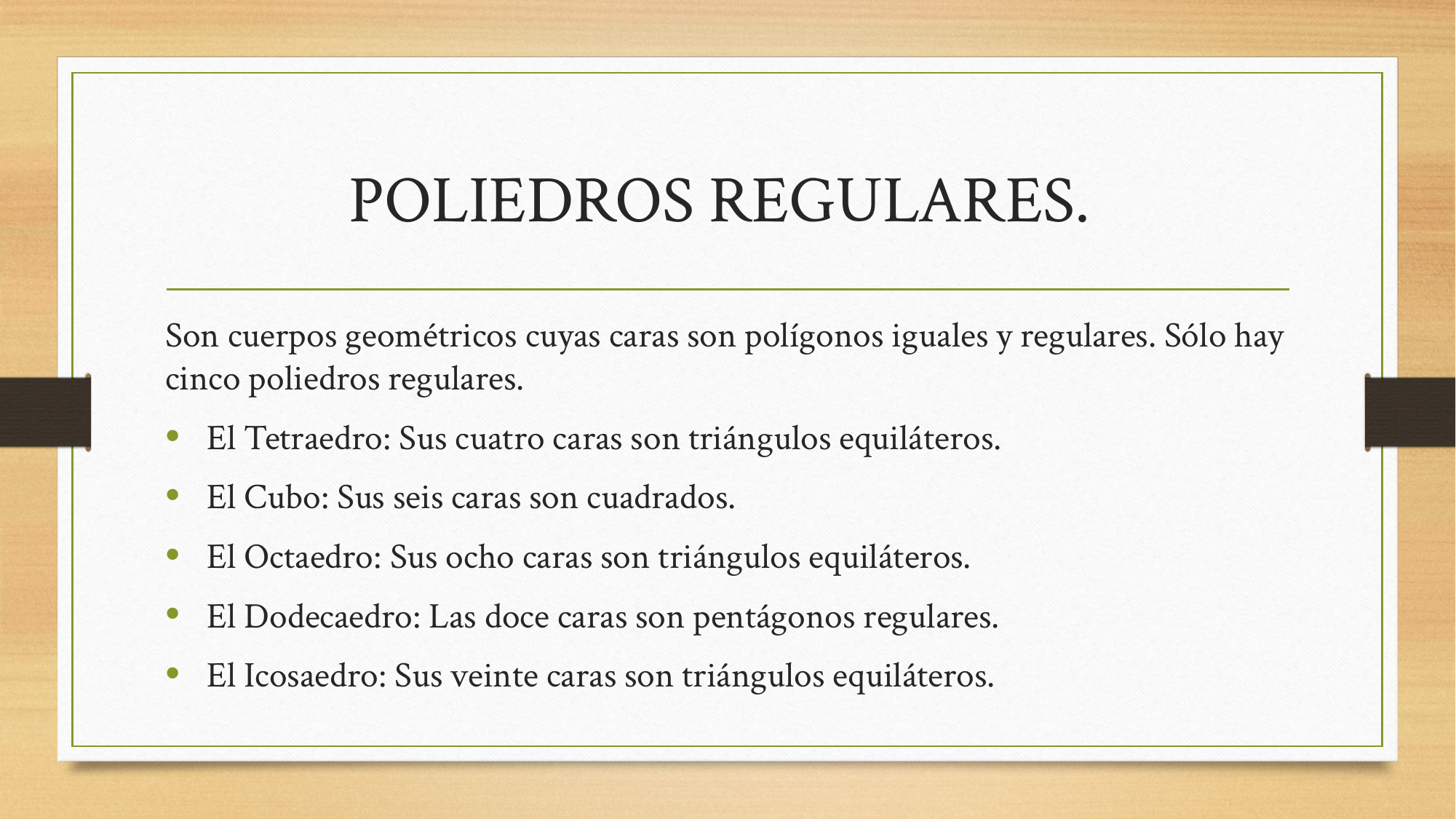

# POLIEDROS REGULARES.
Son cuerpos geométricos cuyas caras son polígonos iguales y regulares. Sólo hay cinco poliedros regulares.
 El Tetraedro: Sus cuatro caras son triángulos equiláteros.
 El Cubo: Sus seis caras son cuadrados.
 El Octaedro: Sus ocho caras son triángulos equiláteros.
 El Dodecaedro: Las doce caras son pentágonos regulares.
 El Icosaedro: Sus veinte caras son triángulos equiláteros.